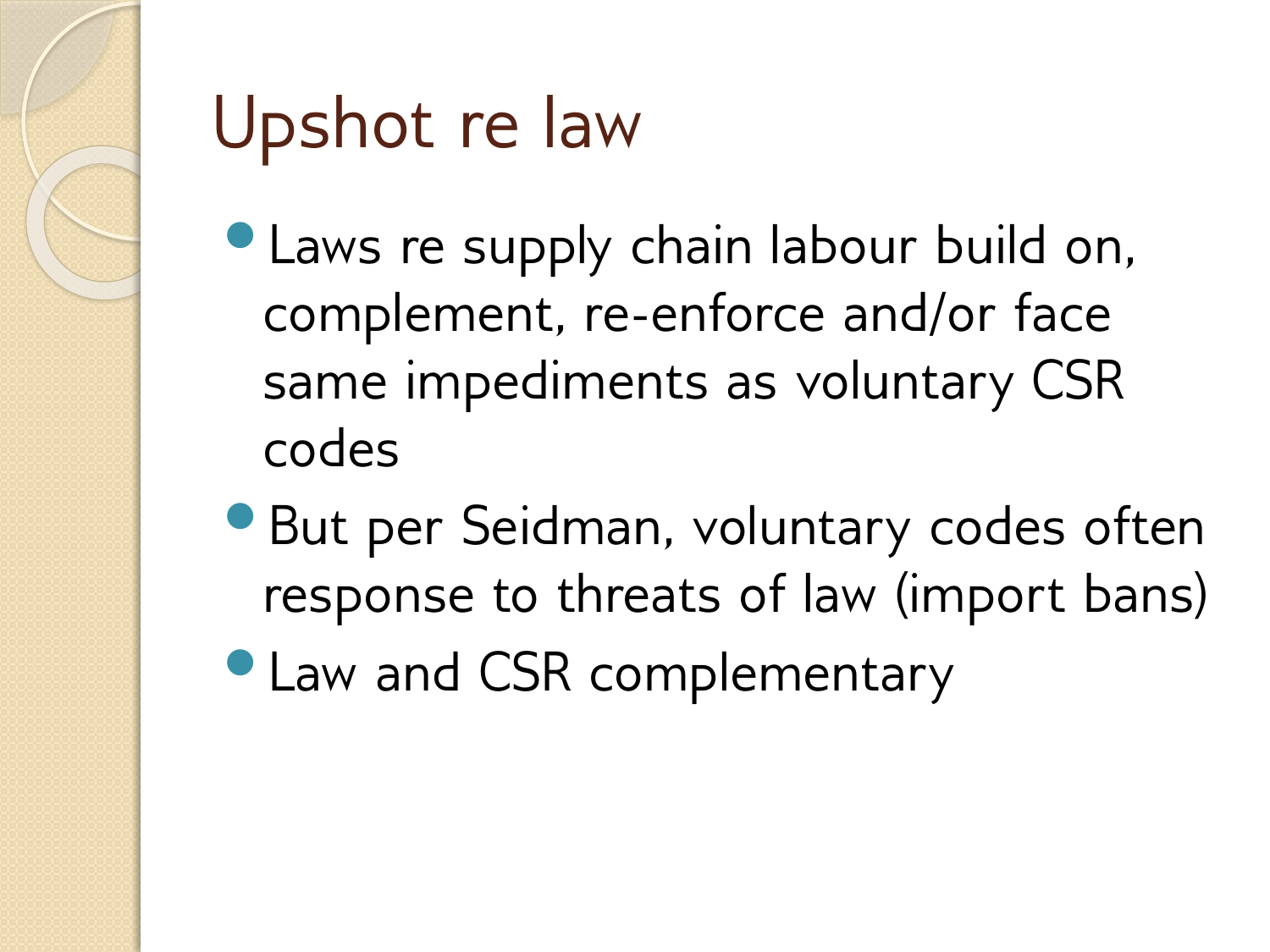

Upshot re law
Laws re supply chain labour build on, complement, re-enforce and/or face same impediments as voluntary CSR codes
But per Seidman, voluntary codes often response to threats of law (import bans)
Law and CSR complementary